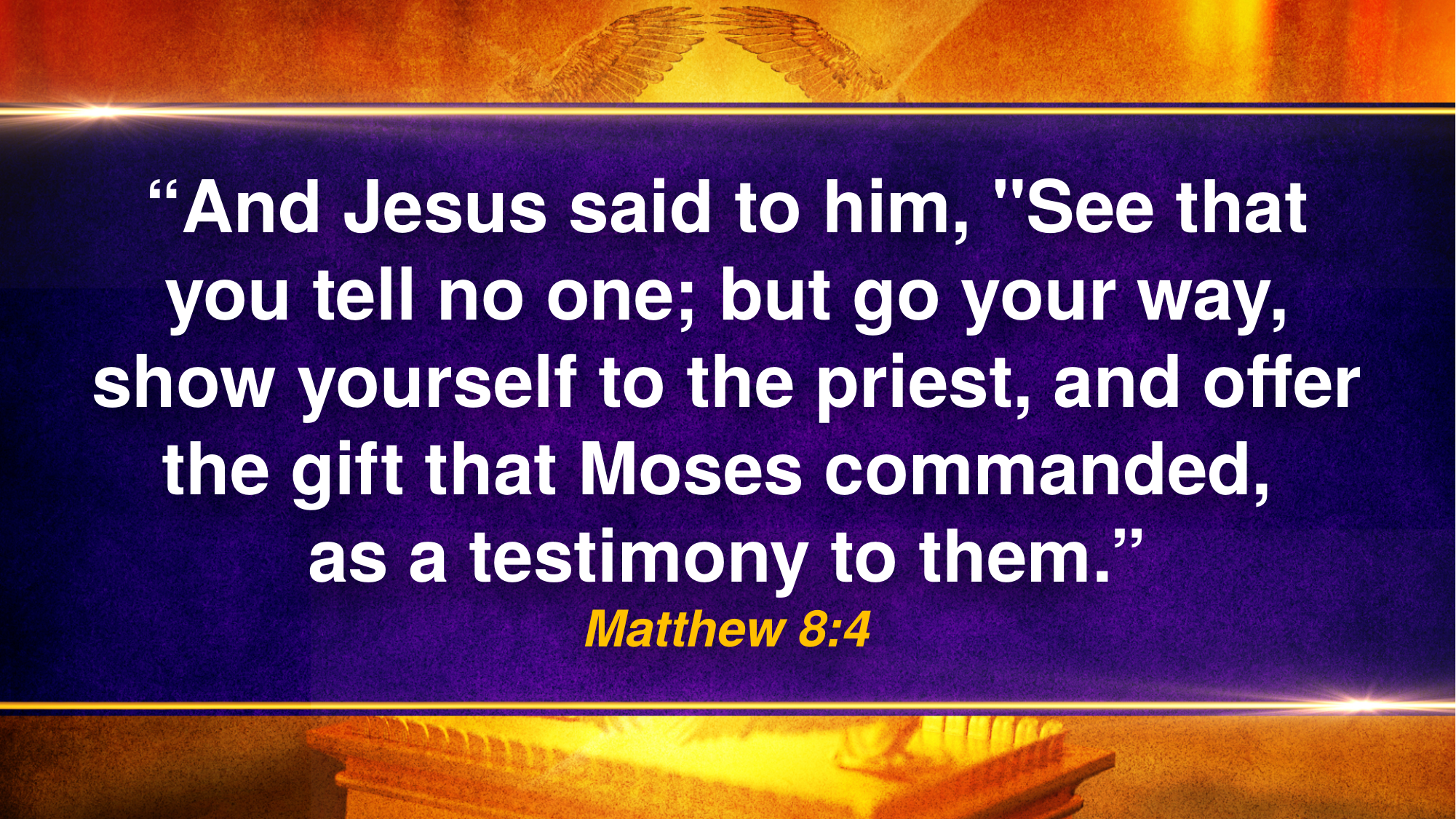

“And Jesus said to him, "See that you tell no one; but go your way, show yourself to the priest, and offer the gift that Moses commanded,
as a testimony to them.”
Matthew 8:4